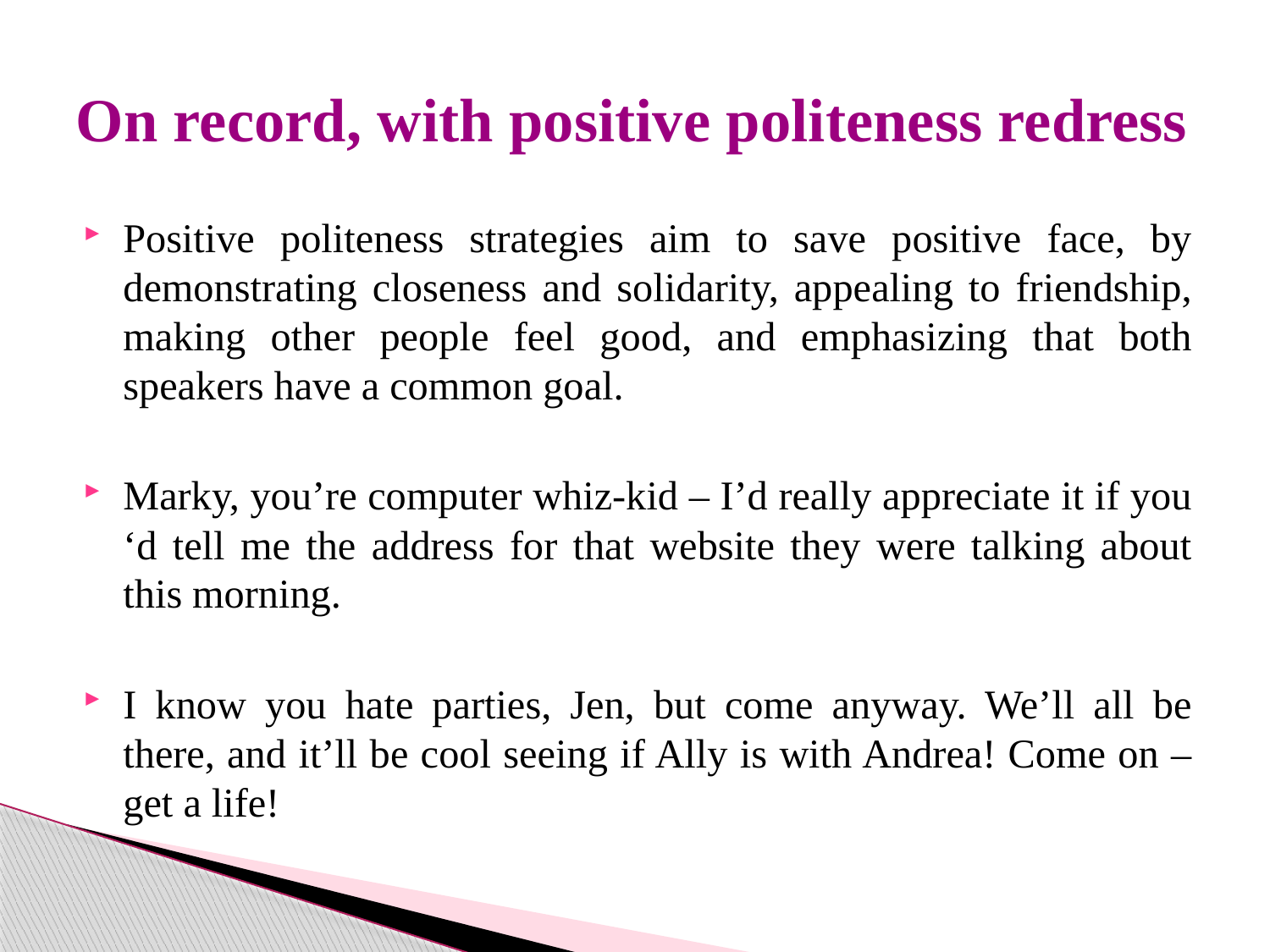

# On record, with positive politeness redress
Positive politeness strategies aim to save positive face, by demonstrating closeness and solidarity, appealing to friendship, making other people feel good, and emphasizing that both speakers have a common goal.

Marky, you’re computer whiz-kid – I’d really appreciate it if you ‘d tell me the address for that website they were talking about this morning.

I know you hate parties, Jen, but come anyway. We’ll all be there, and it’ll be cool seeing if Ally is with Andrea! Come on – get a life!